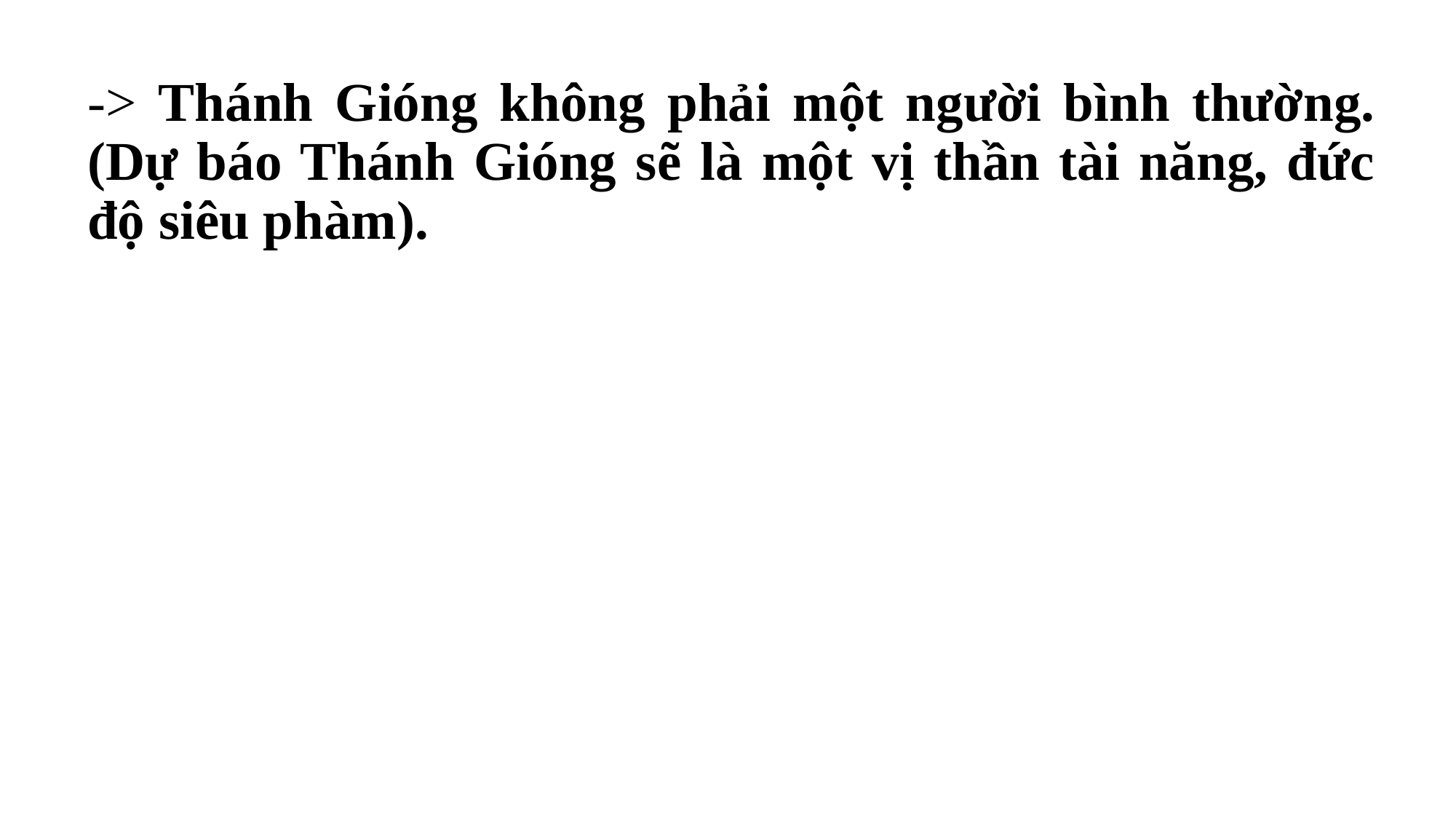

-> Thánh Gióng không phải một người bình thường. (Dự báo Thánh Gióng sẽ là một vị thần tài năng, đức độ siêu phàm).